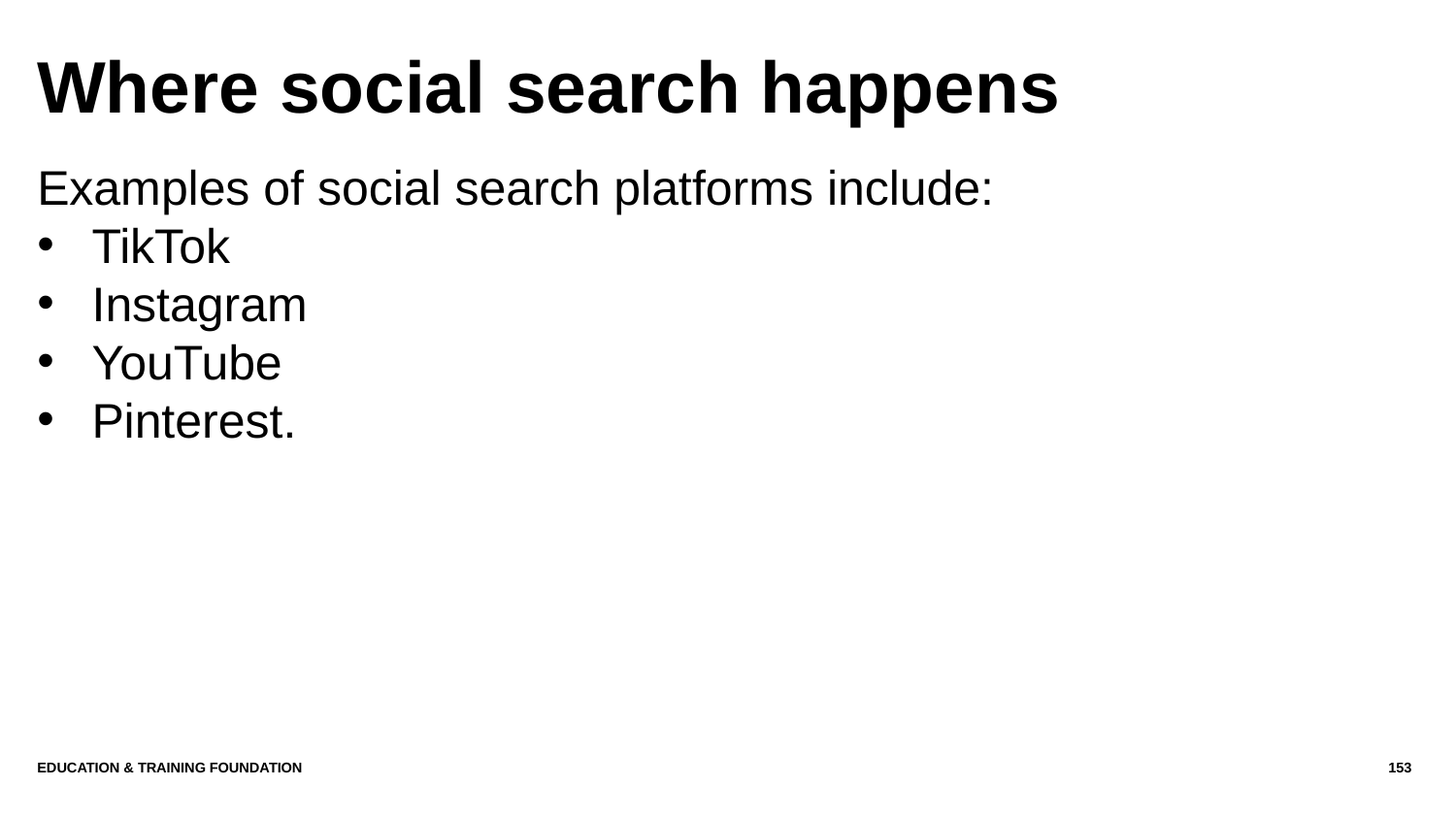

# Where social search happens
Examples of social search platforms include:
TikTok
Instagram
YouTube
Pinterest.
Education & Training Foundation
153